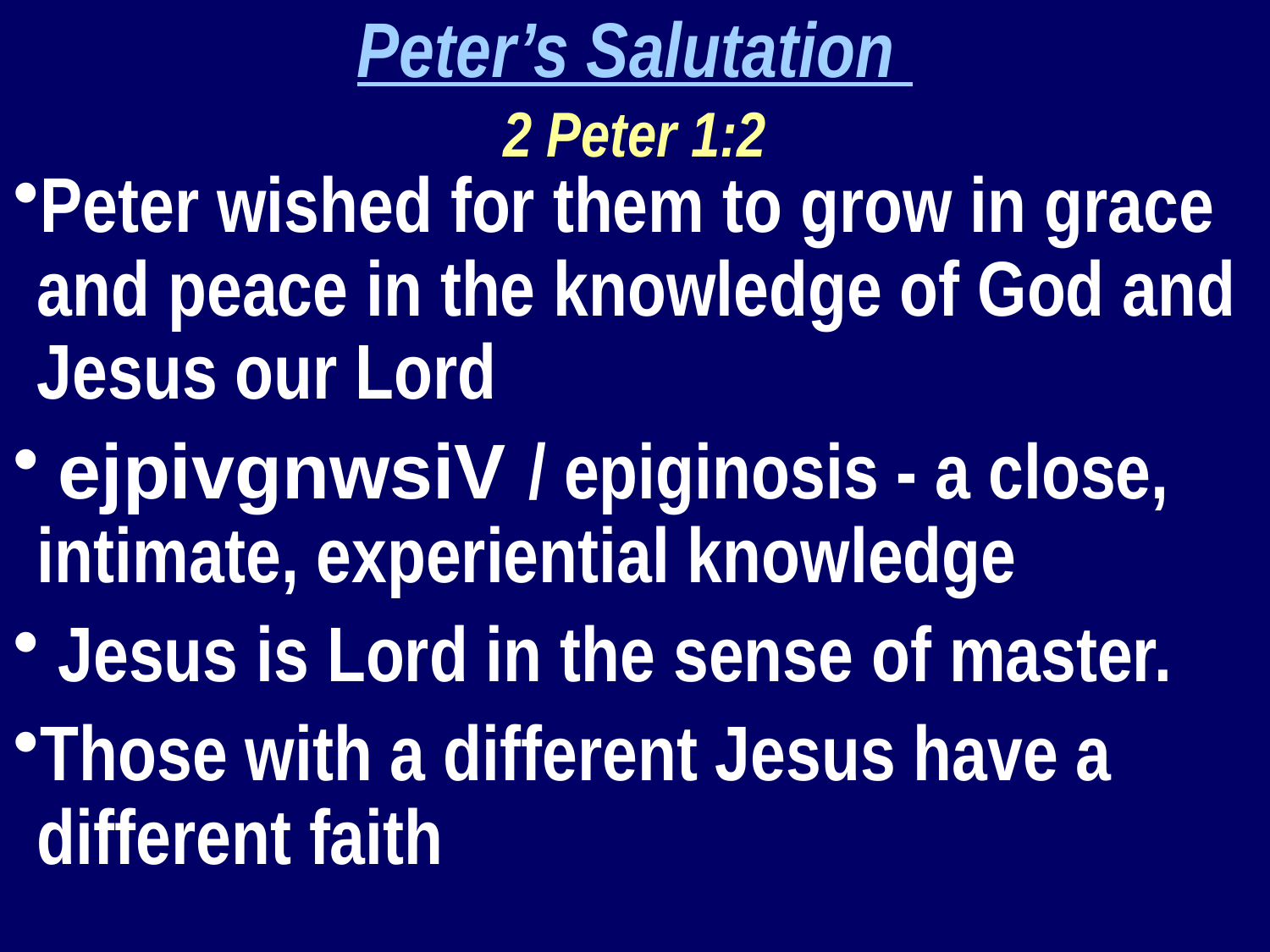

Peter’s Salutation
2 Peter 1:2
Peter wished for them to grow in grace and peace in the knowledge of God and Jesus our Lord
 ejpivgnwsiV / epiginosis - a close, intimate, experiential knowledge
 Jesus is Lord in the sense of master.
Those with a different Jesus have a different faith